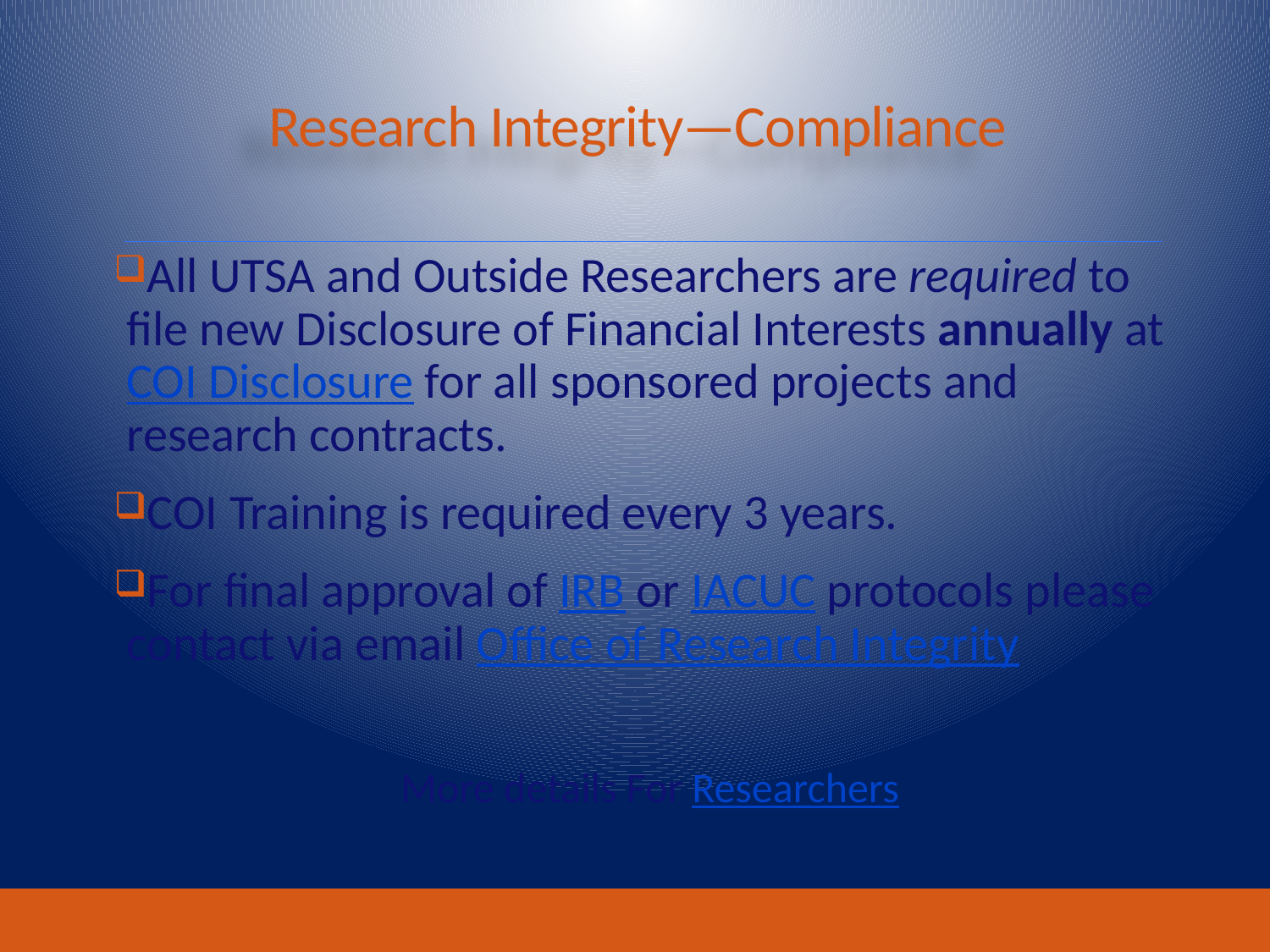

# Research Integrity—Compliance

All UTSA and Outside Researchers are required to file new Disclosure of Financial Interests annually at COI Disclosure for all sponsored projects and research contracts.
COI Training is required every 3 years.
For final approval of IRB or IACUC protocols please contact via email Office of Research Integrity

More details For Researchers